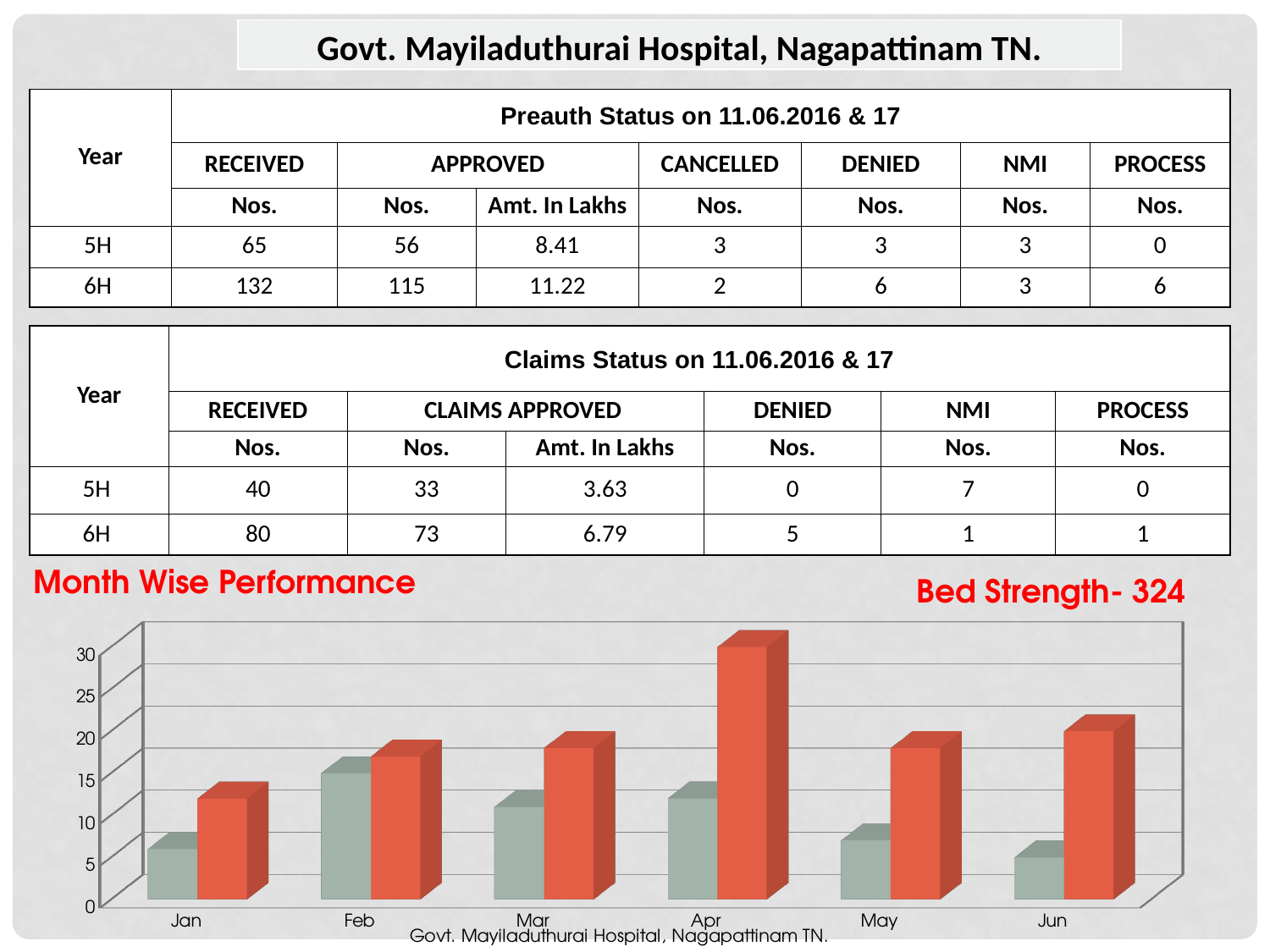

| Govt. Mayiladuthurai Hospital, Nagapattinam TN. |
| --- |
| Year | Preauth Status on 11.06.2016 & 17 |  |  |  |  |  |  |
| --- | --- | --- | --- | --- | --- | --- | --- |
|  | RECEIVED | APPROVED |  | CANCELLED | DENIED | NMI | PROCESS |
|  | Nos. | Nos. | Amt. In Lakhs | Nos. | Nos. | Nos. | Nos. |
| 5H | 65 | 56 | 8.41 | 3 | 3 | 3 | 0 |
| 6H | 132 | 115 | 11.22 | 2 | 6 | 3 | 6 |
| Year | Claims Status on 11.06.2016 & 17 |  |  |  |  |  |
| --- | --- | --- | --- | --- | --- | --- |
|  | RECEIVED | CLAIMS APPROVED |  | DENIED | NMI | PROCESS |
|  | Nos. | Nos. | Amt. In Lakhs | Nos. | Nos. | Nos. |
| 5H | 40 | 33 | 3.63 | 0 | 7 | 0 |
| 6H | 80 | 73 | 6.79 | 5 | 1 | 1 |
Month Wise Performance
Bed Strength- 324

[unsupported chart]